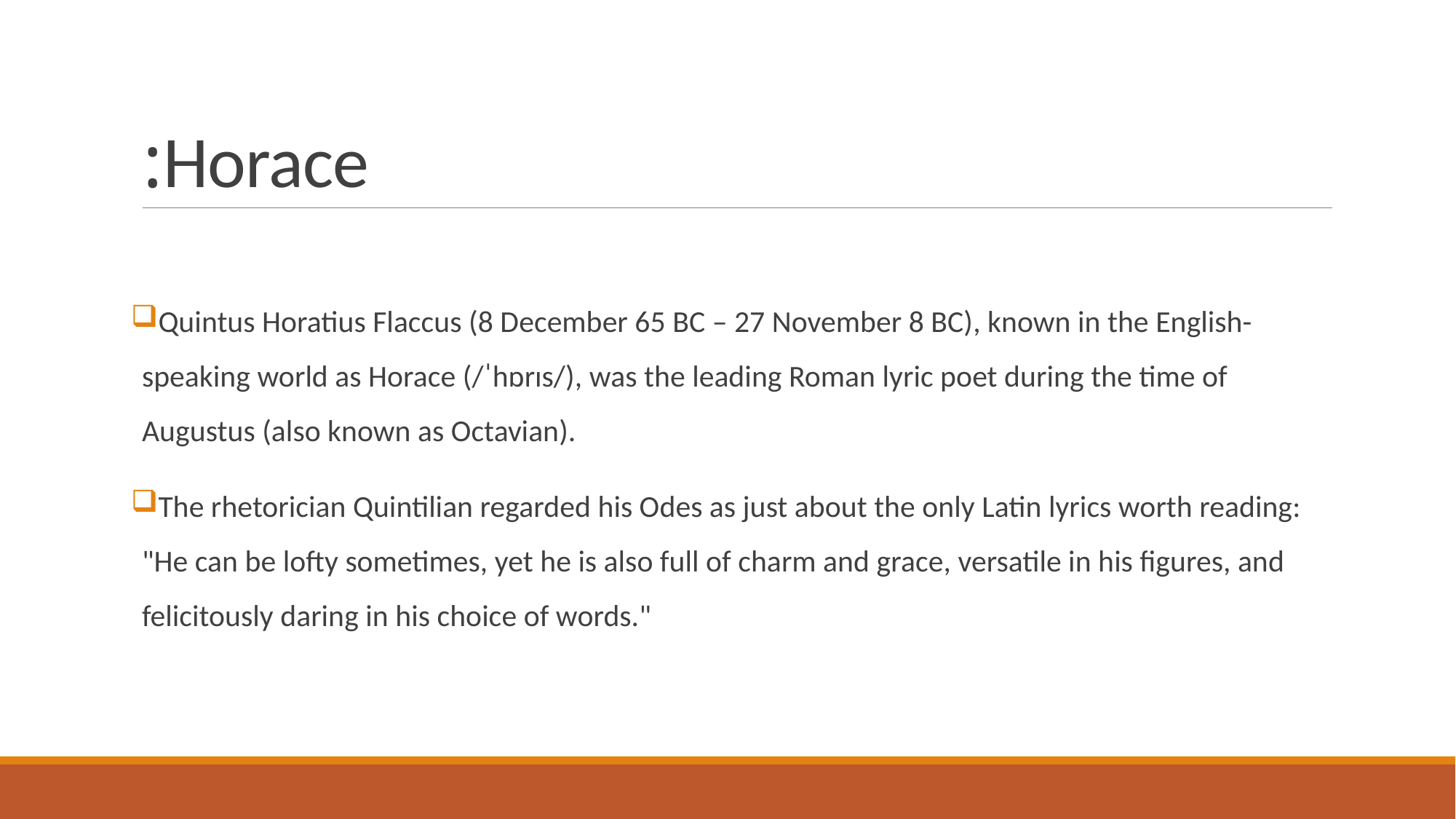

# Horace:

Quintus Horatius Flaccus (8 December 65 BC – 27 November 8 BC), known in the English-speaking world as Horace (/ˈhɒrɪs/), was the leading Roman lyric poet during the time of Augustus (also known as Octavian).
The rhetorician Quintilian regarded his Odes as just about the only Latin lyrics worth reading: "He can be lofty sometimes, yet he is also full of charm and grace, versatile in his figures, and felicitously daring in his choice of words."